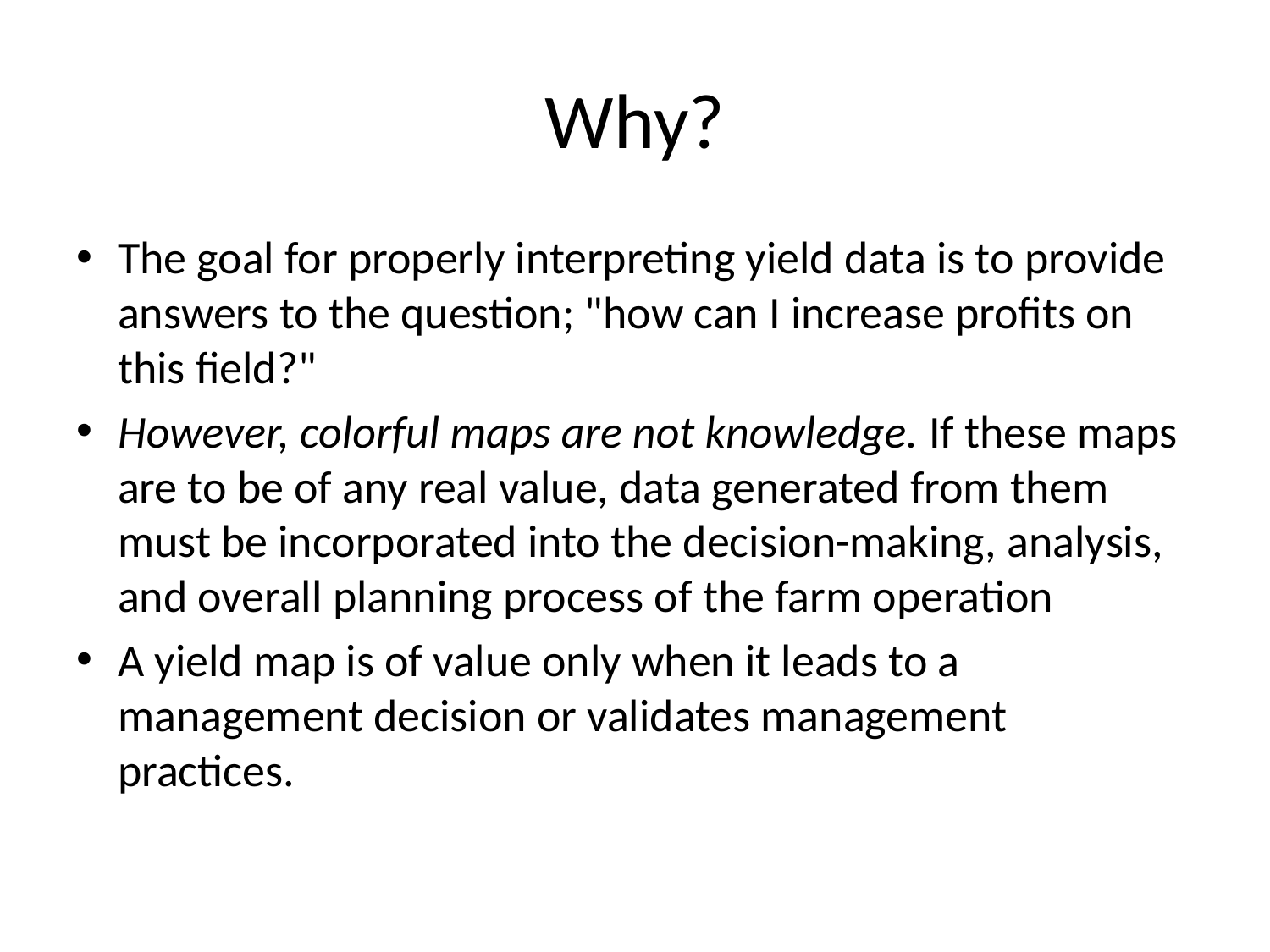

# Why?
The goal for properly interpreting yield data is to provide answers to the question; "how can I increase profits on this field?"
However, colorful maps are not knowledge. If these maps are to be of any real value, data generated from them must be incorporated into the decision-making, analysis, and overall planning process of the farm operation
A yield map is of value only when it leads to a management decision or validates management practices.